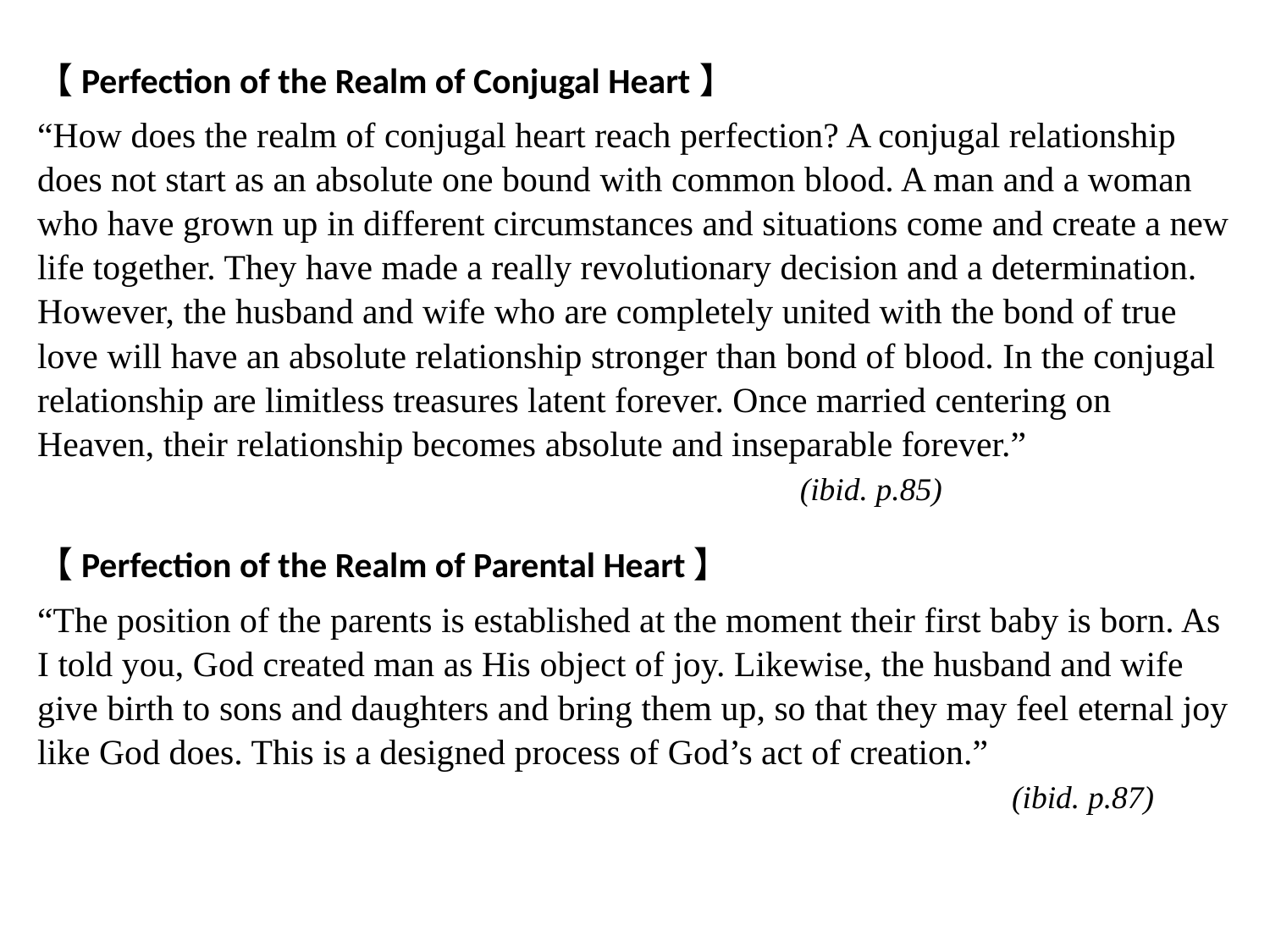

【Perfection of the Realm of Conjugal Heart】
“How does the realm of conjugal heart reach perfection? A conjugal relationship does not start as an absolute one bound with common blood. A man and a woman who have grown up in different circumstances and situations come and create a new life together. They have made a really revolutionary decision and a determination. However, the husband and wife who are completely united with the bond of true love will have an absolute relationship stronger than bond of blood. In the conjugal relationship are limitless treasures latent forever. Once married centering on Heaven, their relationship becomes absolute and inseparable forever.”
(ibid. p.85)
【Perfection of the Realm of Parental Heart】
“The position of the parents is established at the moment their first baby is born. As I told you, God created man as His object of joy. Likewise, the husband and wife give birth to sons and daughters and bring them up, so that they may feel eternal joy like God does. This is a designed process of God’s act of creation.”
 (ibid. p.87)